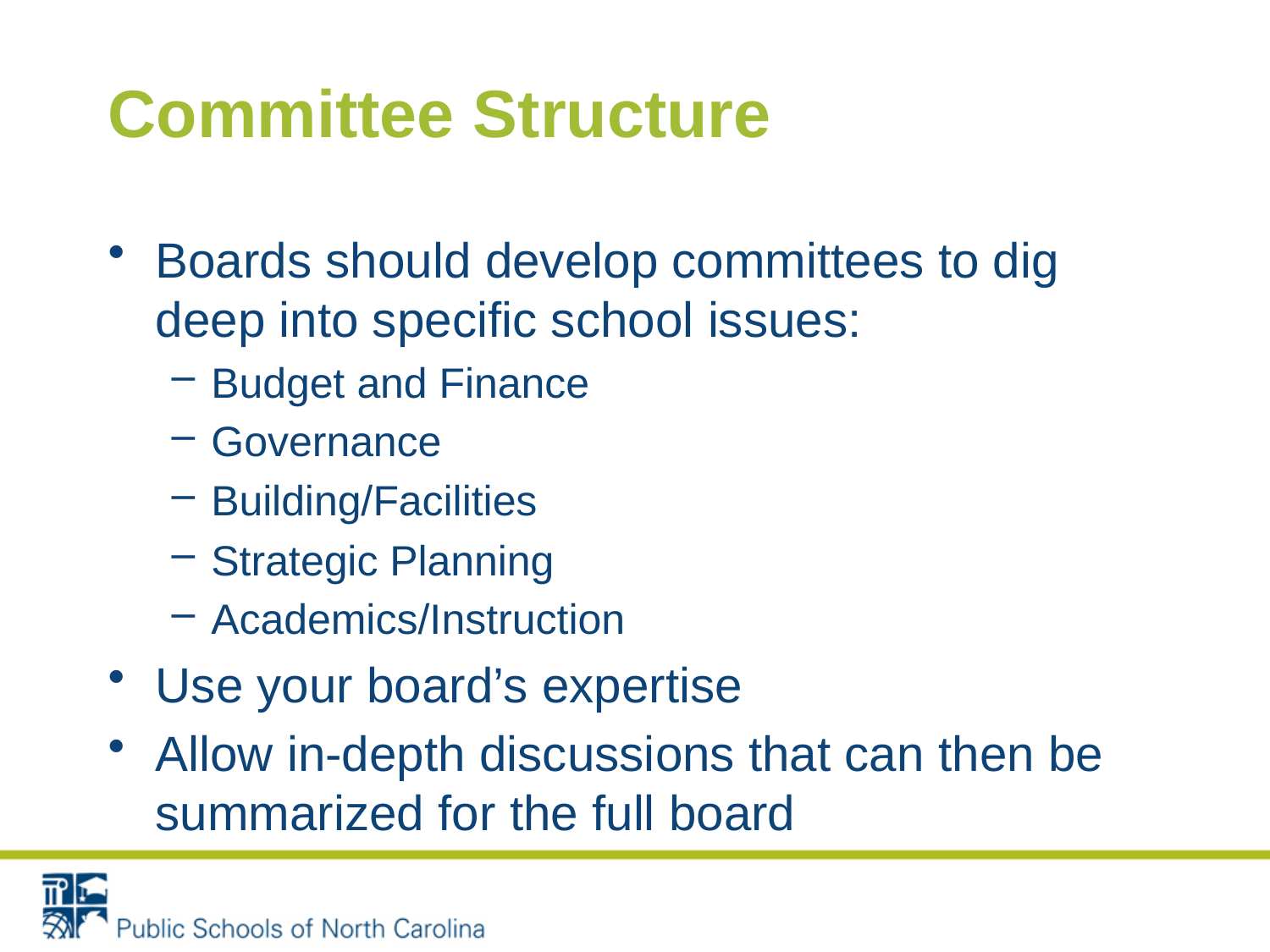

# Committee Structure
Boards should develop committees to dig deep into specific school issues:
Budget and Finance
Governance
Building/Facilities
Strategic Planning
Academics/Instruction
Use your board’s expertise
Allow in-depth discussions that can then be summarized for the full board